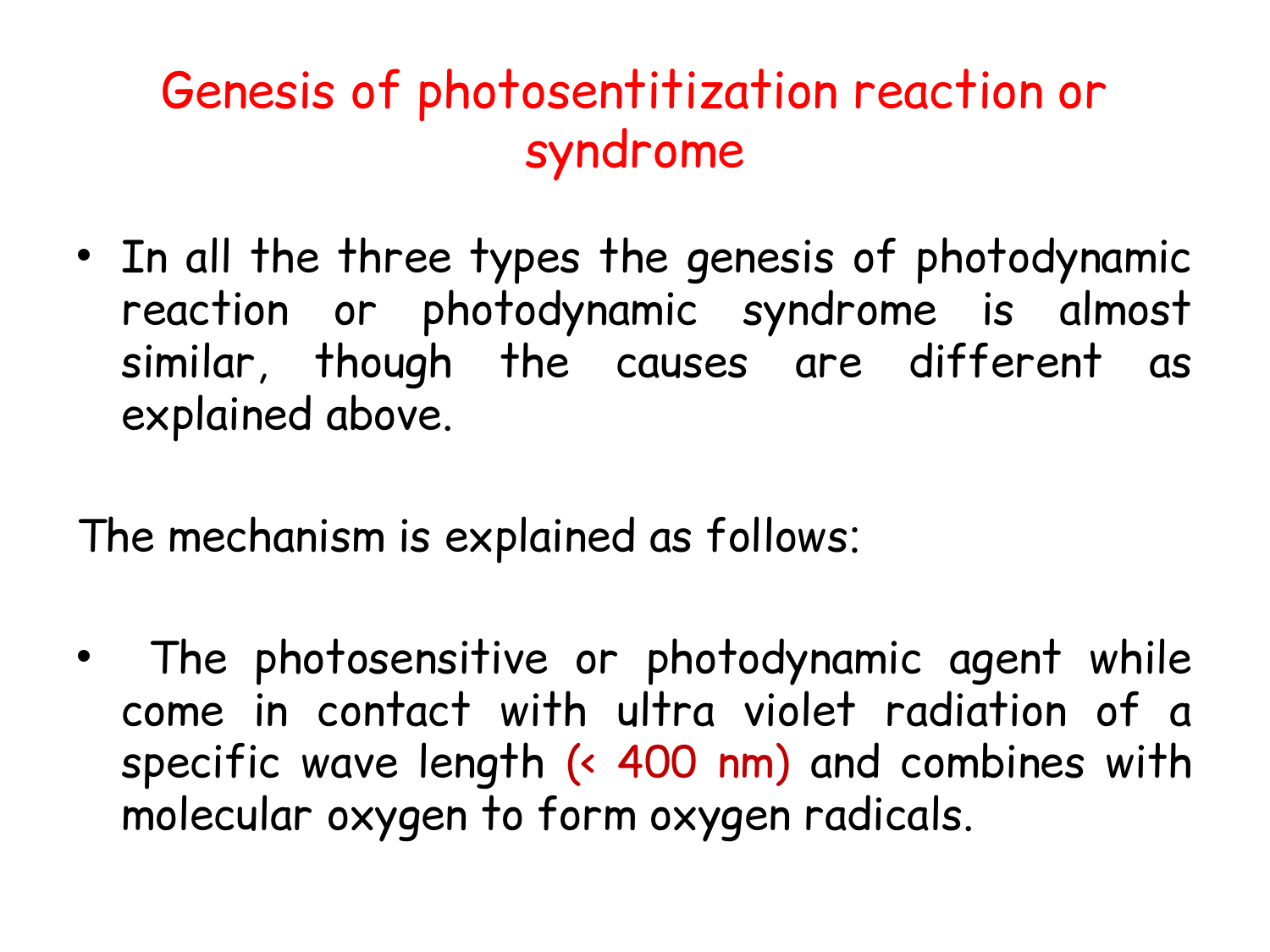

# Genesis of photosentitization reaction or syndrome
In all the three types the genesis of photodynamic reaction or photodynamic syndrome is almost similar, though the causes are different as explained above.

The mechanism is explained as follows:

 The photosensitive or photodynamic agent while come in contact with ultra violet radiation of a specific wave length (< 400 nm) and combines with molecular oxygen to form oxygen radicals.